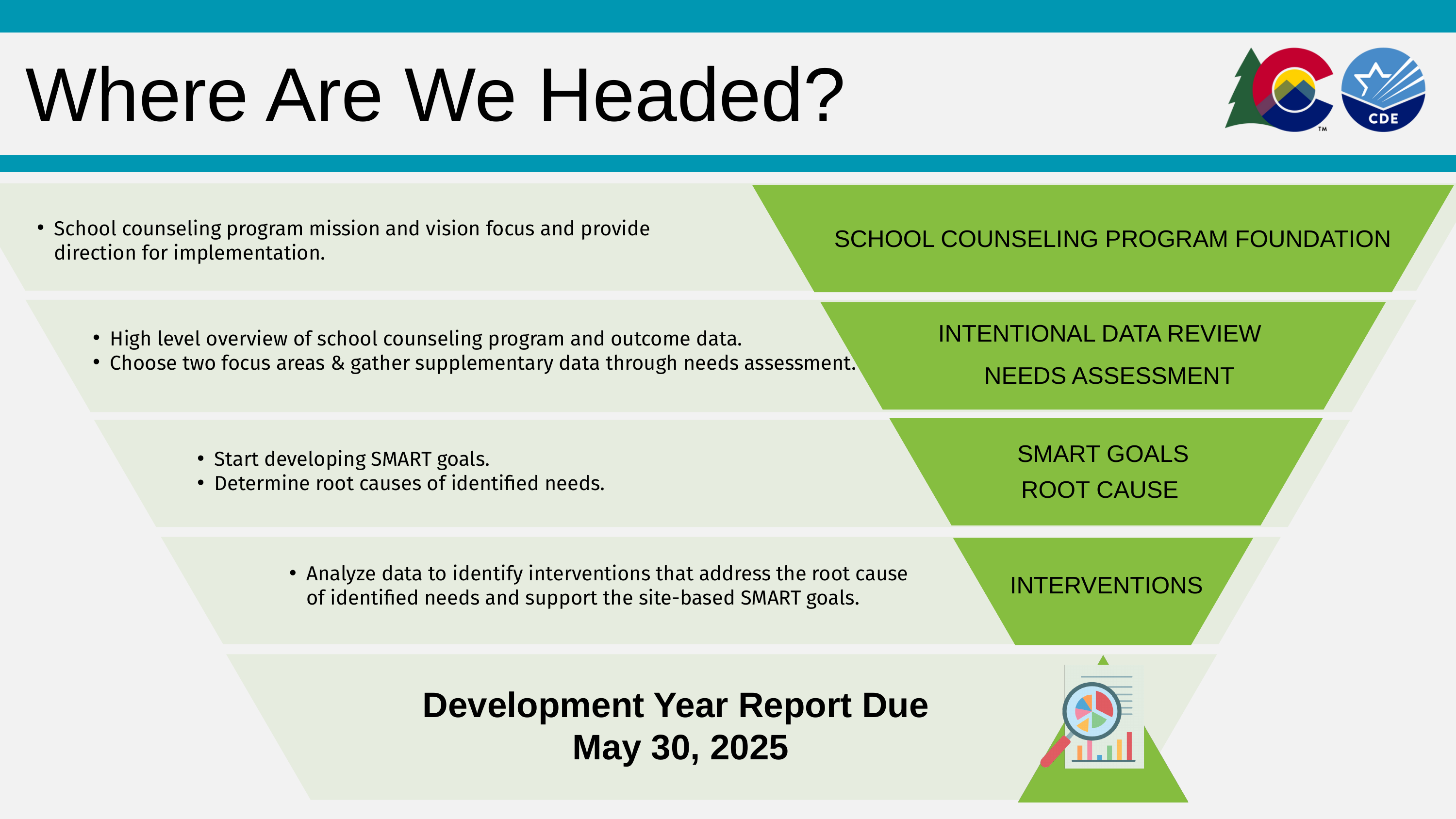

Where Are We Headed?

School counseling program mission and vision focus and provide direction for implementation.
SCHOOL COUNSELING PROGRAM FOUNDATION

INTENTIONAL DATA REVIEW
High level overview of school counseling program and outcome data.
Choose two focus areas & gather supplementary data through needs assessment.
NEEDS ASSESSMENT

 SMART GOALS
Start developing SMART goals.
Determine root causes of identified needs.
ROOT CAUSE

Analyze data to identify interventions that address the root cause of identified needs and support the site-based SMART goals.
 INTERVENTIONS

Development Year Report Due
May 30, 2025